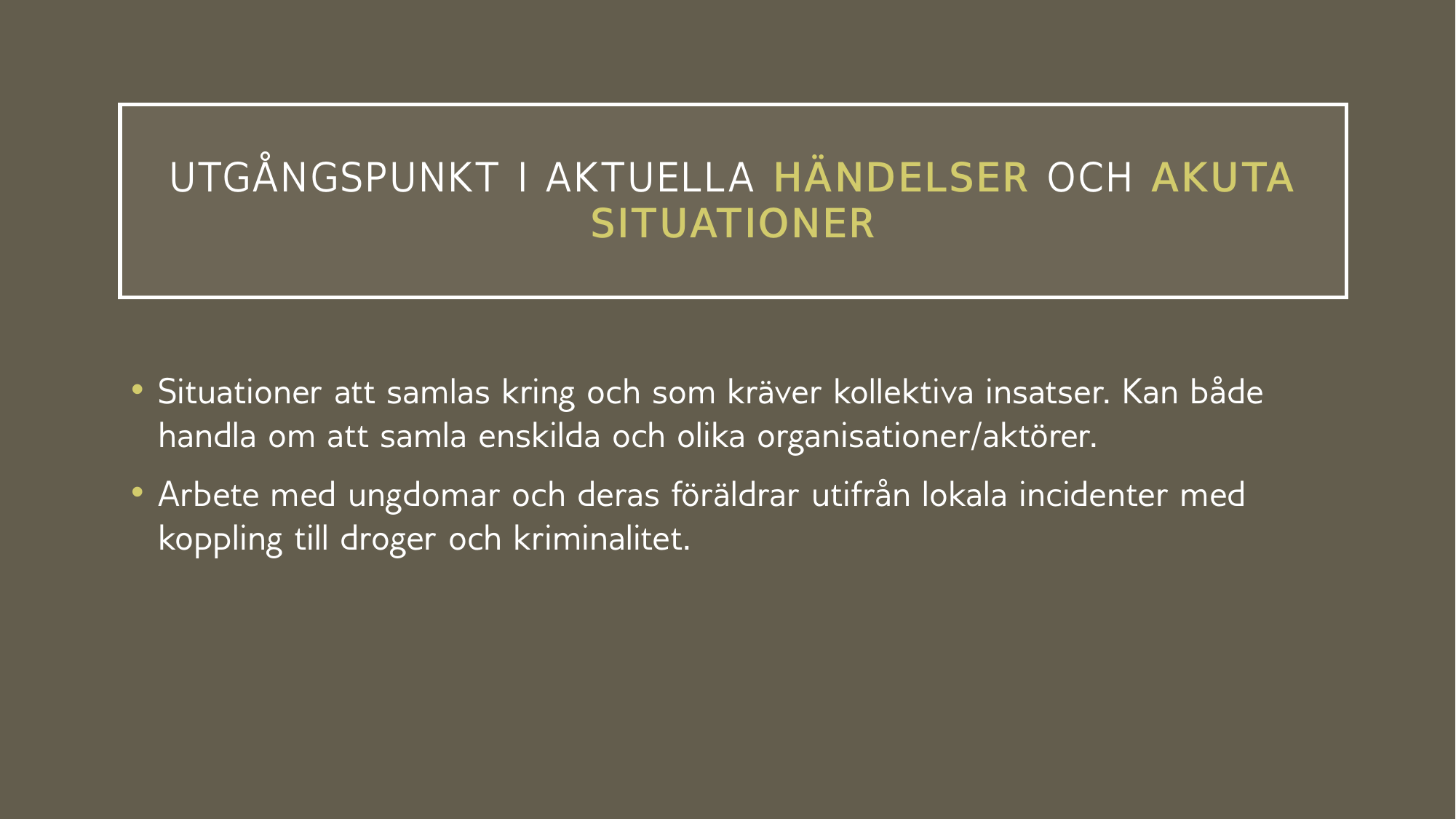

# Utgångspunkt i aktuella händelser och akuta situationer
Situationer att samlas kring och som kräver kollektiva insatser. Kan både handla om att samla enskilda och olika organisationer/aktörer.
Arbete med ungdomar och deras föräldrar utifrån lokala incidenter med koppling till droger och kriminalitet.